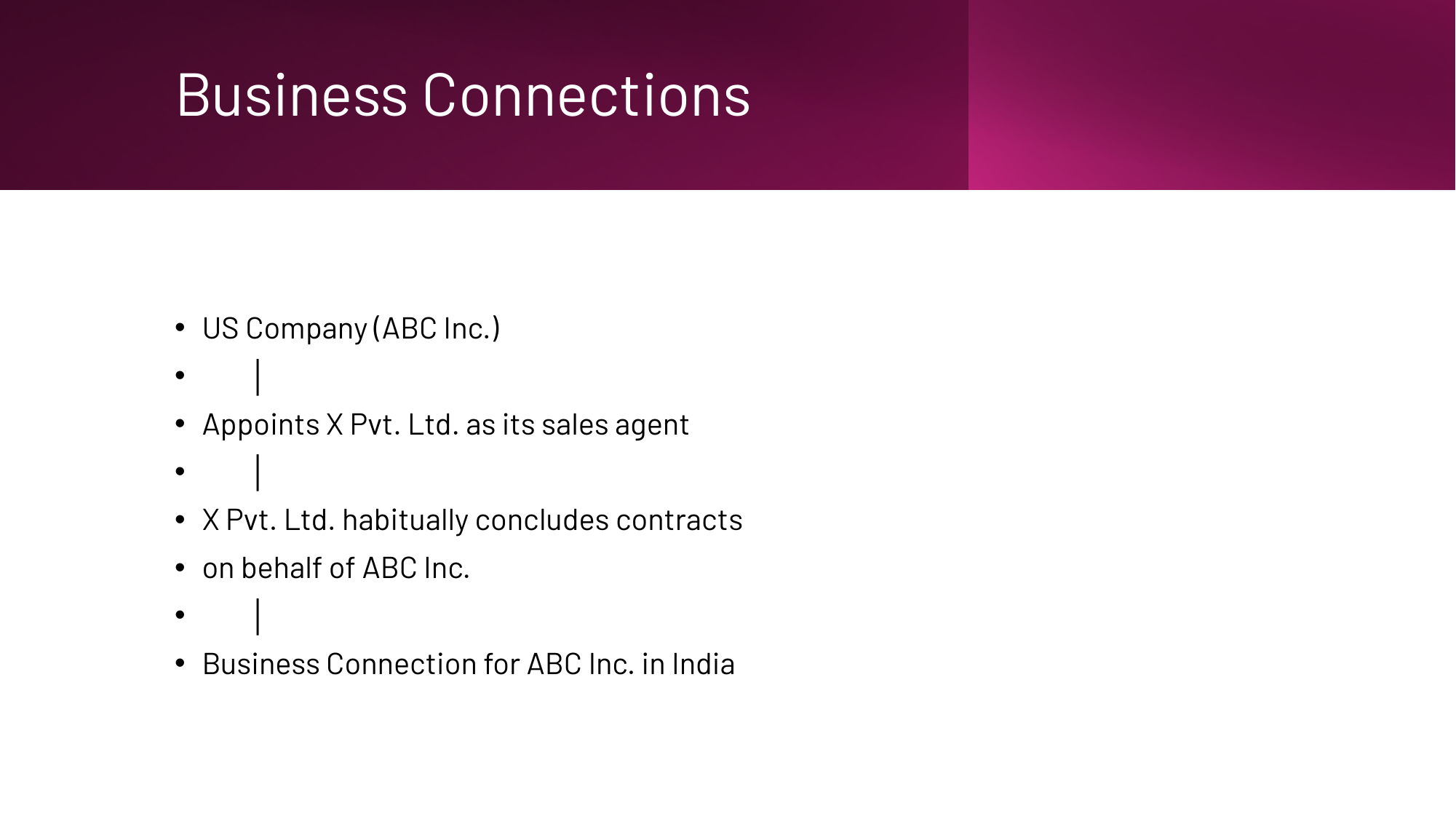

# Business Connections
US Company (ABC Inc.)
        │
Appoints X Pvt. Ltd. as its sales agent
        │
X Pvt. Ltd. habitually concludes contracts
on behalf of ABC Inc.
        │
Business Connection for ABC Inc. in India